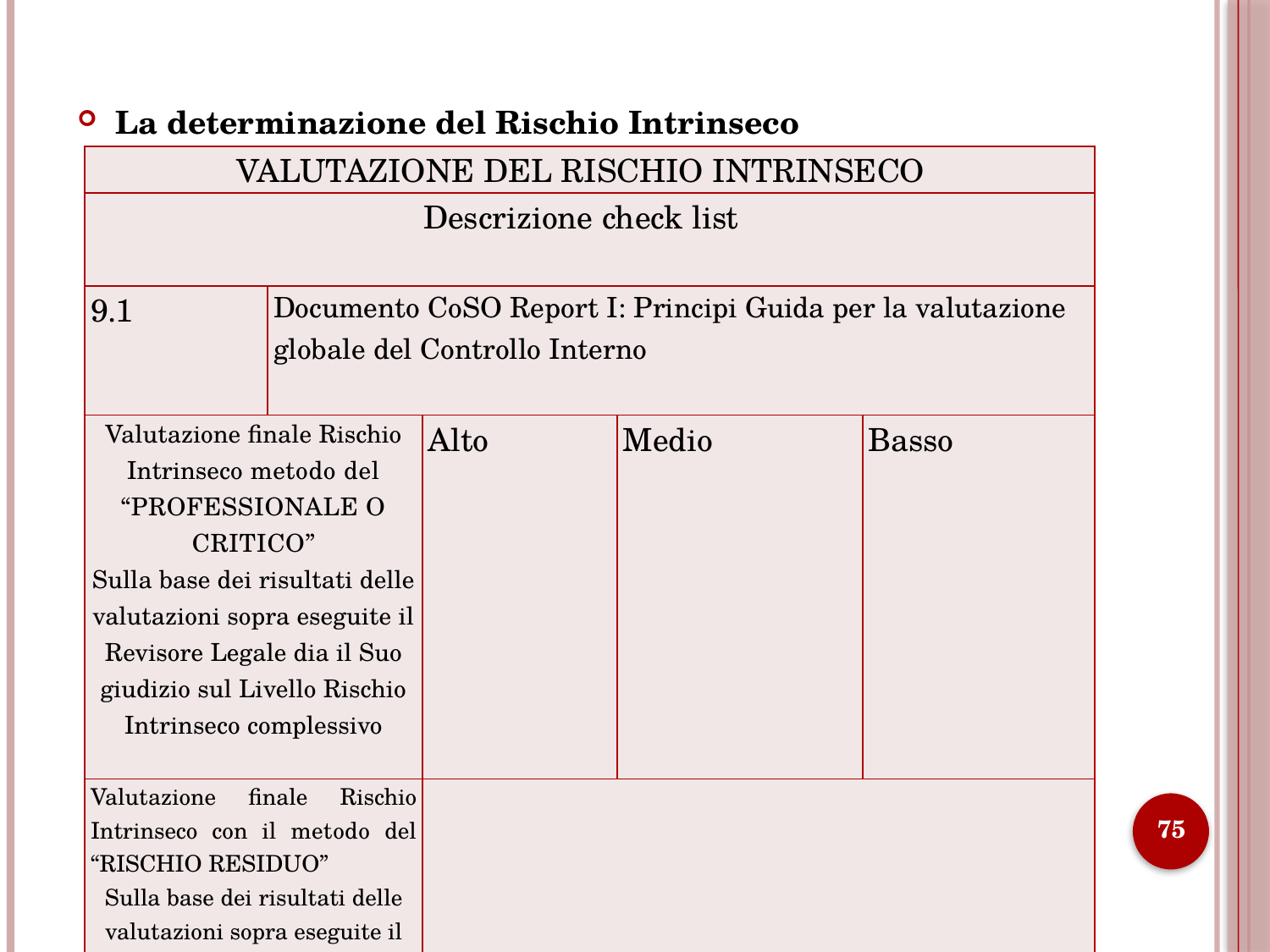

La determinazione del Rischio Intrinseco
| VALUTAZIONE DEL RISCHIO INTRINSECO |  |  |  |  |
| --- | --- | --- | --- | --- |
| Descrizione check list |  |  |  |  |
| 9.1 | Documento CoSO Report I: Principi Guida per la valutazione globale del Controllo Interno |  |  |  |
| Valutazione finale Rischio Intrinseco metodo del “PROFESSIONALE O CRITICO” Sulla base dei risultati delle valutazioni sopra eseguite il Revisore Legale dia il Suo giudizio sul Livello Rischio Intrinseco complessivo |  | Alto | Medio | Basso |
| Valutazione finale Rischio Intrinseco con il metodo del “RISCHIO RESIDUO” Sulla base dei risultati delle valutazioni sopra eseguite il Revisore Legale dia il Suo giudizio sulla Percentuale di Rischio Intrinseco complessivo |  |  |  |  |
75